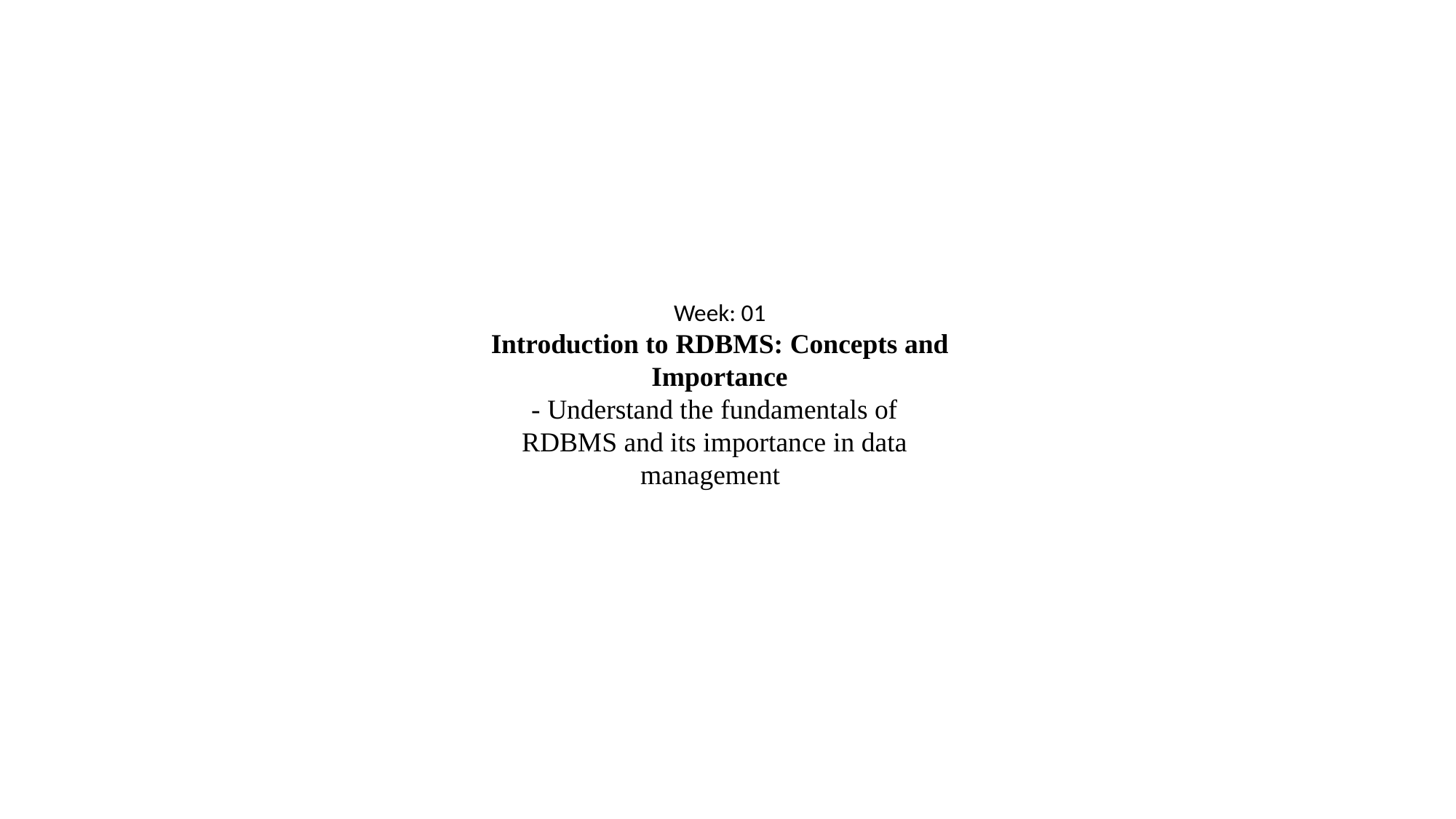

Week: 01
Introduction to RDBMS: Concepts and Importance
- Understand the fundamentals of RDBMS and its importance in data
management